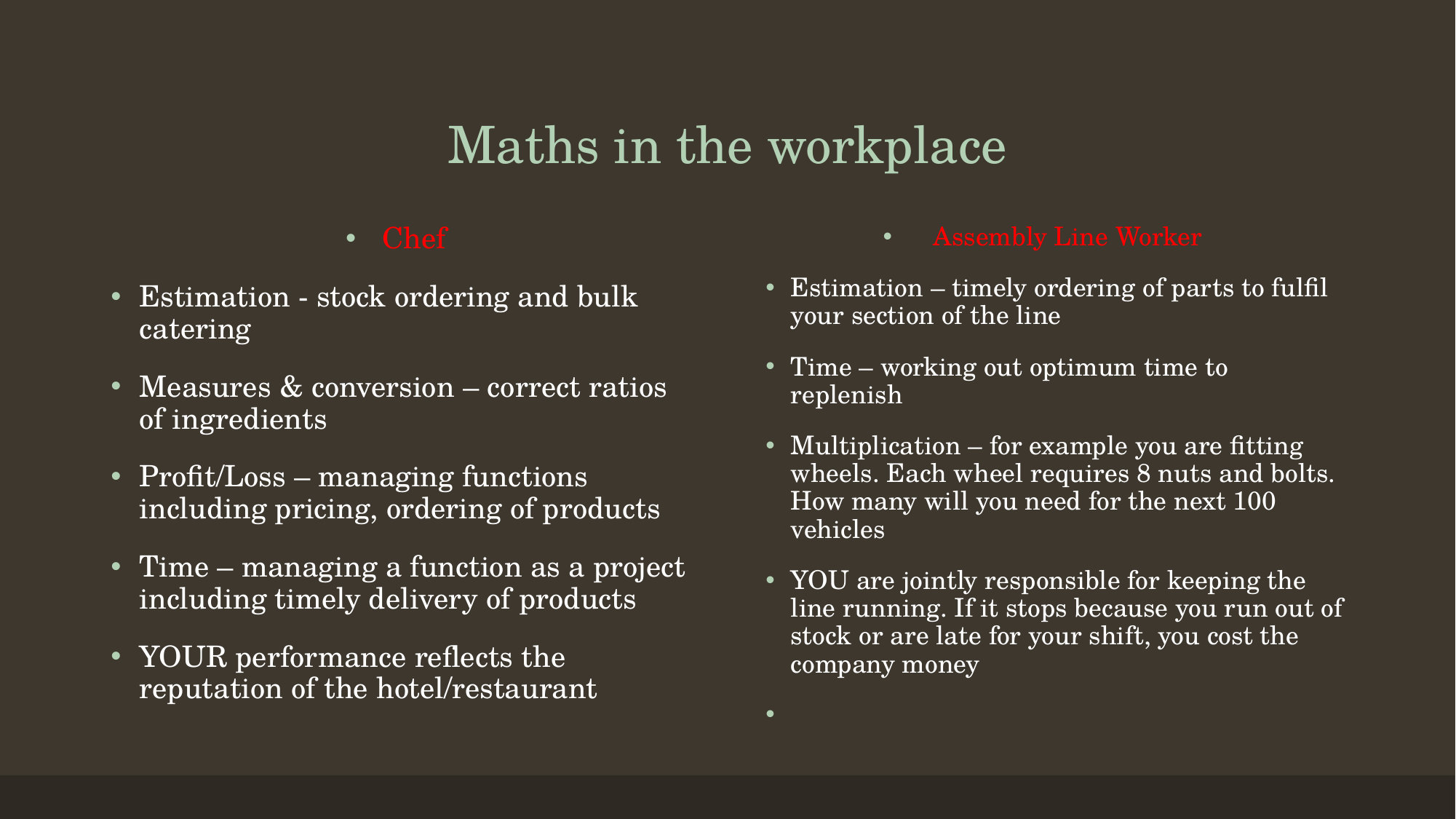

# Maths in the workplace
Chef
Estimation - stock ordering and bulk catering
Measures & conversion – correct ratios of ingredients
Profit/Loss – managing functions including pricing, ordering of products
Time – managing a function as a project including timely delivery of products
YOUR performance reflects the reputation of the hotel/restaurant
Assembly Line Worker
Estimation – timely ordering of parts to fulfil your section of the line
Time – working out optimum time to replenish
Multiplication – for example you are fitting wheels. Each wheel requires 8 nuts and bolts. How many will you need for the next 100 vehicles
YOU are jointly responsible for keeping the line running. If it stops because you run out of stock or are late for your shift, you cost the company money